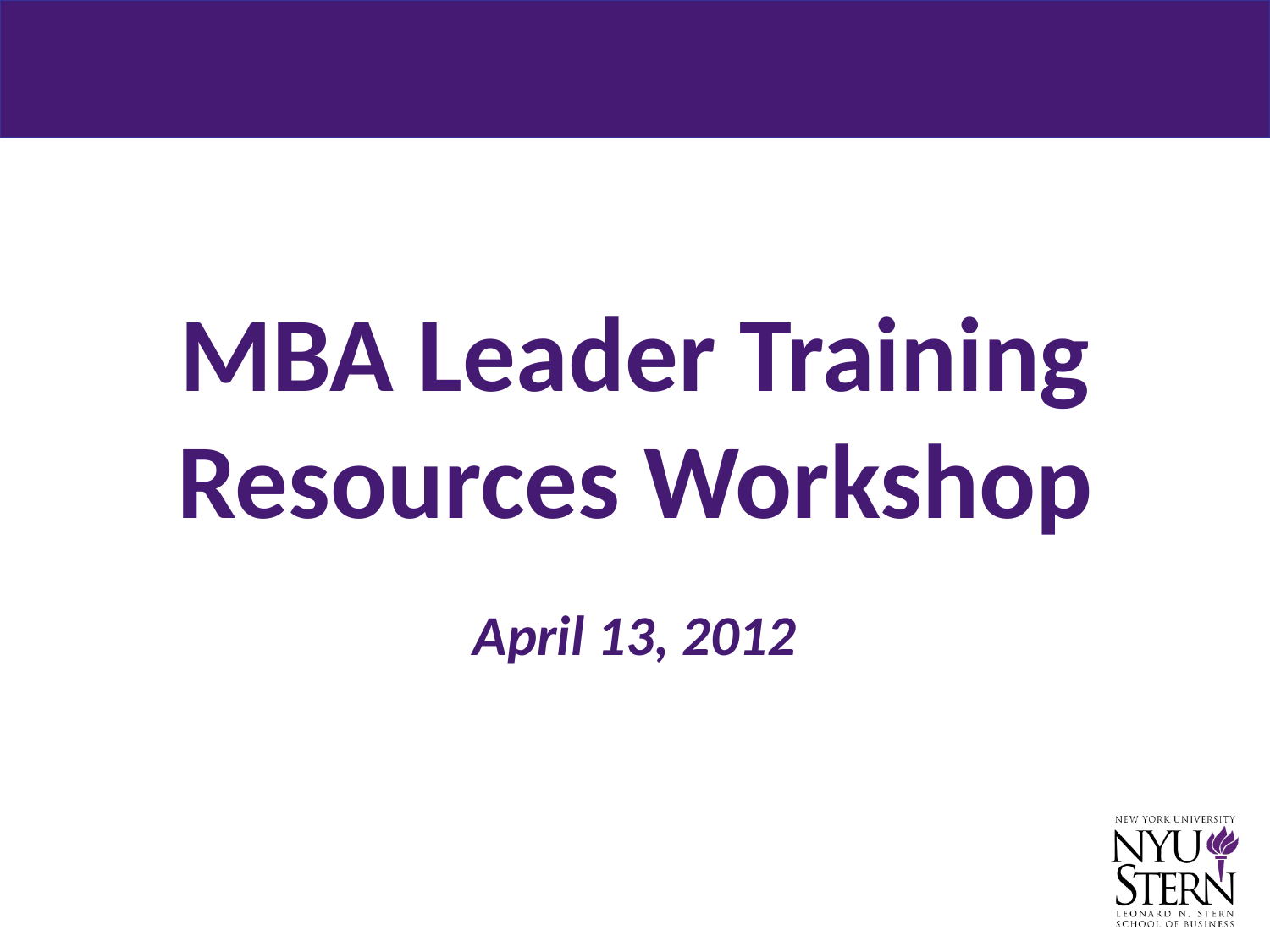

# MBA Leader Training Resources Workshop April 13, 2012